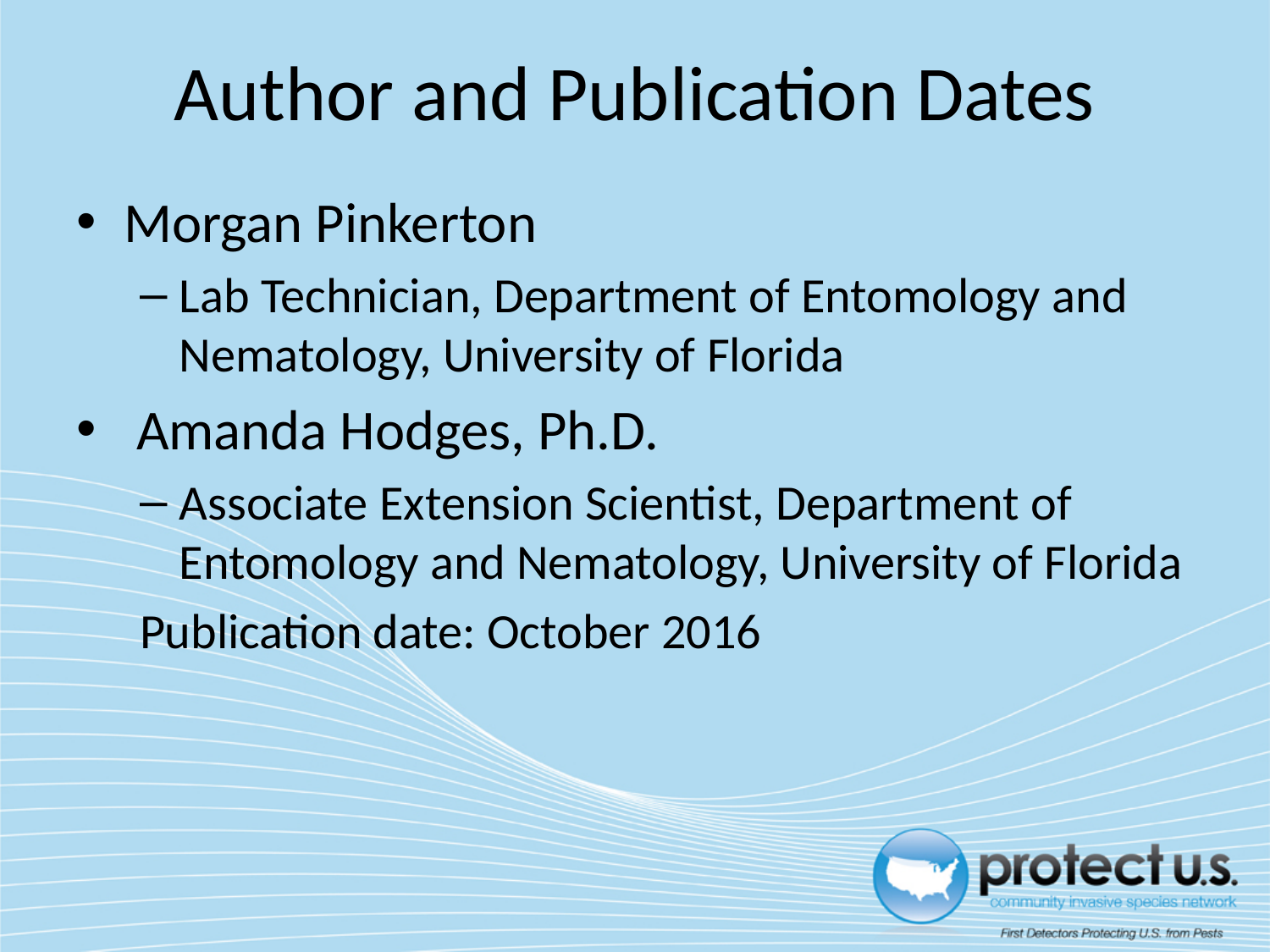

# Author and Publication Dates
Morgan Pinkerton
Lab Technician, Department of Entomology and Nematology, University of Florida
 Amanda Hodges, Ph.D.
Associate Extension Scientist, Department of Entomology and Nematology, University of Florida
Publication date: October 2016